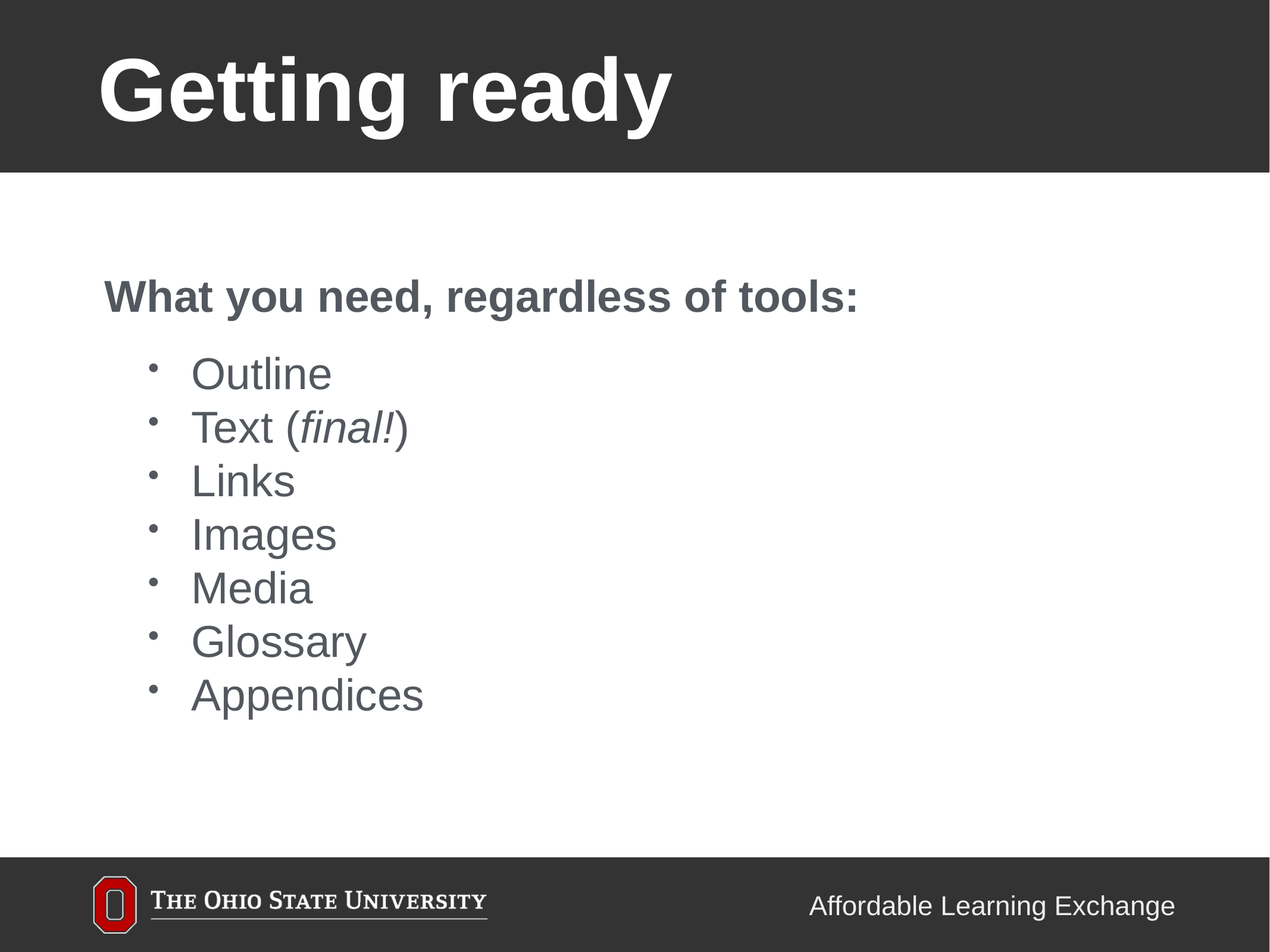

Getting ready

What you need, regardless of tools:
Outline
Text (final!)
Links
Images
Media
Glossary
Appendices